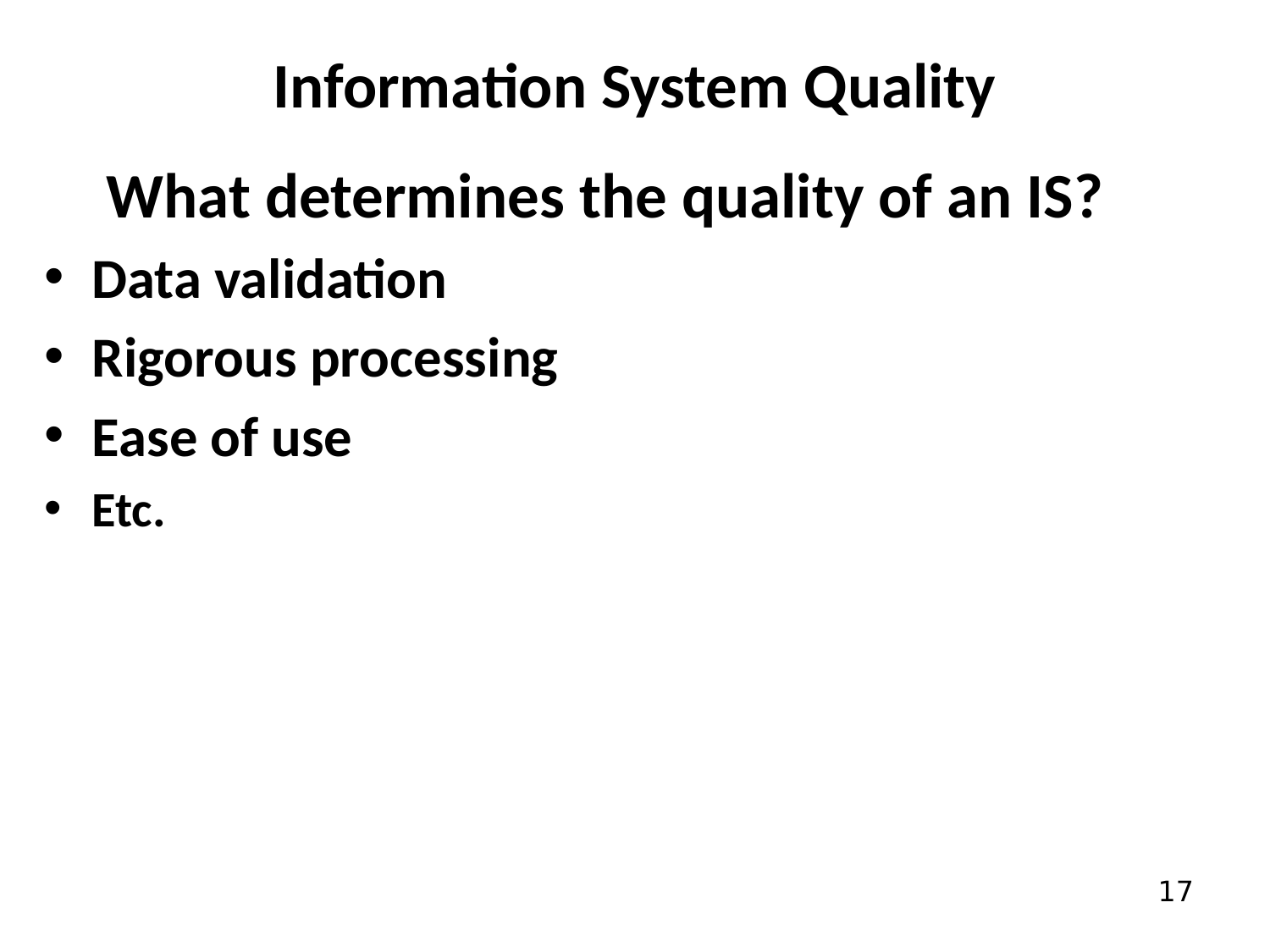

Information System Quality
	 What determines the quality of an IS?
Data validation
Rigorous processing
Ease of use
Etc.

17